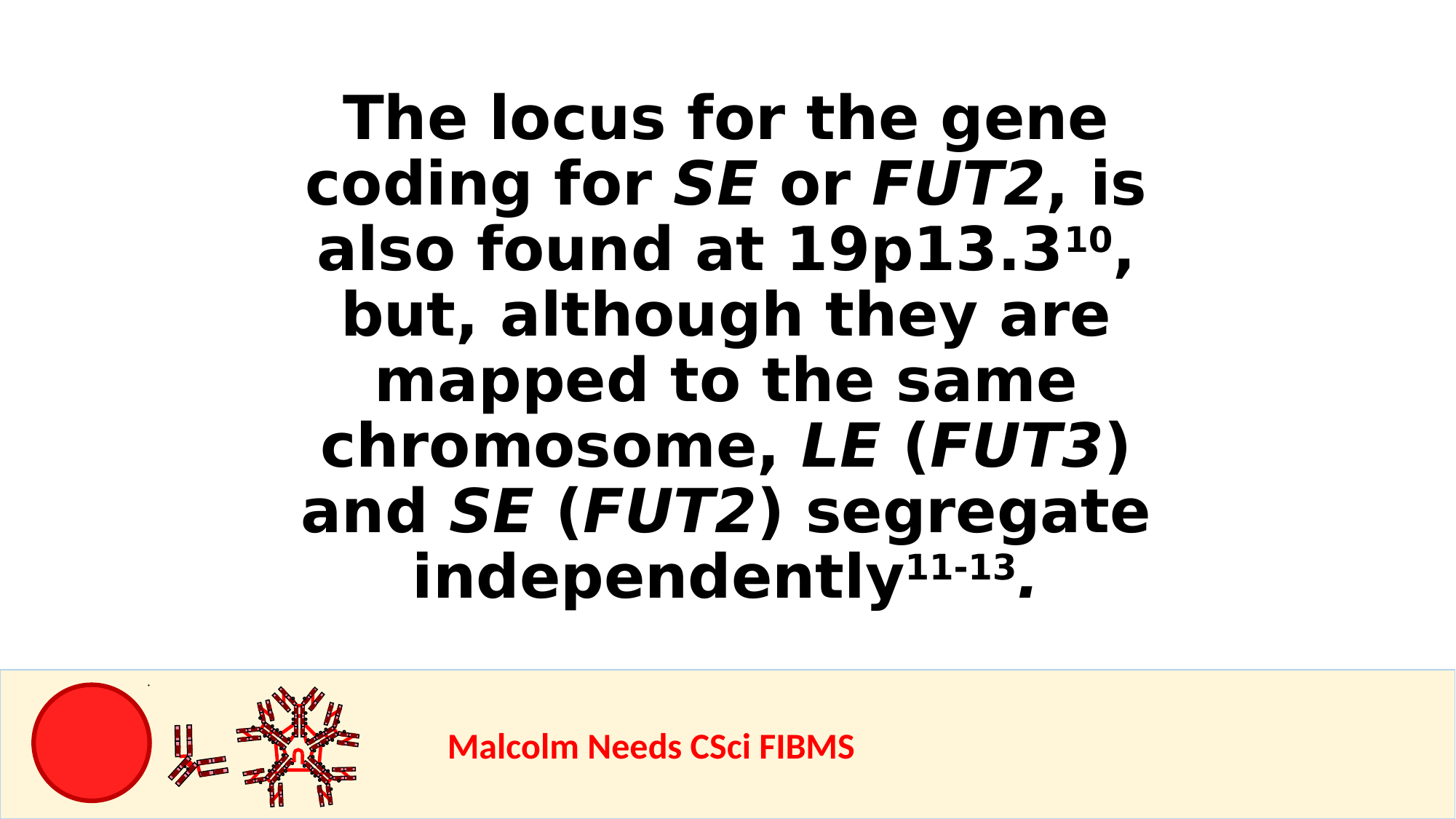

The locus for the gene coding for SE or FUT2, is also found at 19p13.310, but, although they are mapped to the same chromosome, LE (FUT3) and SE (FUT2) segregate independently11-13.
				Malcolm Needs CSci FIBMS